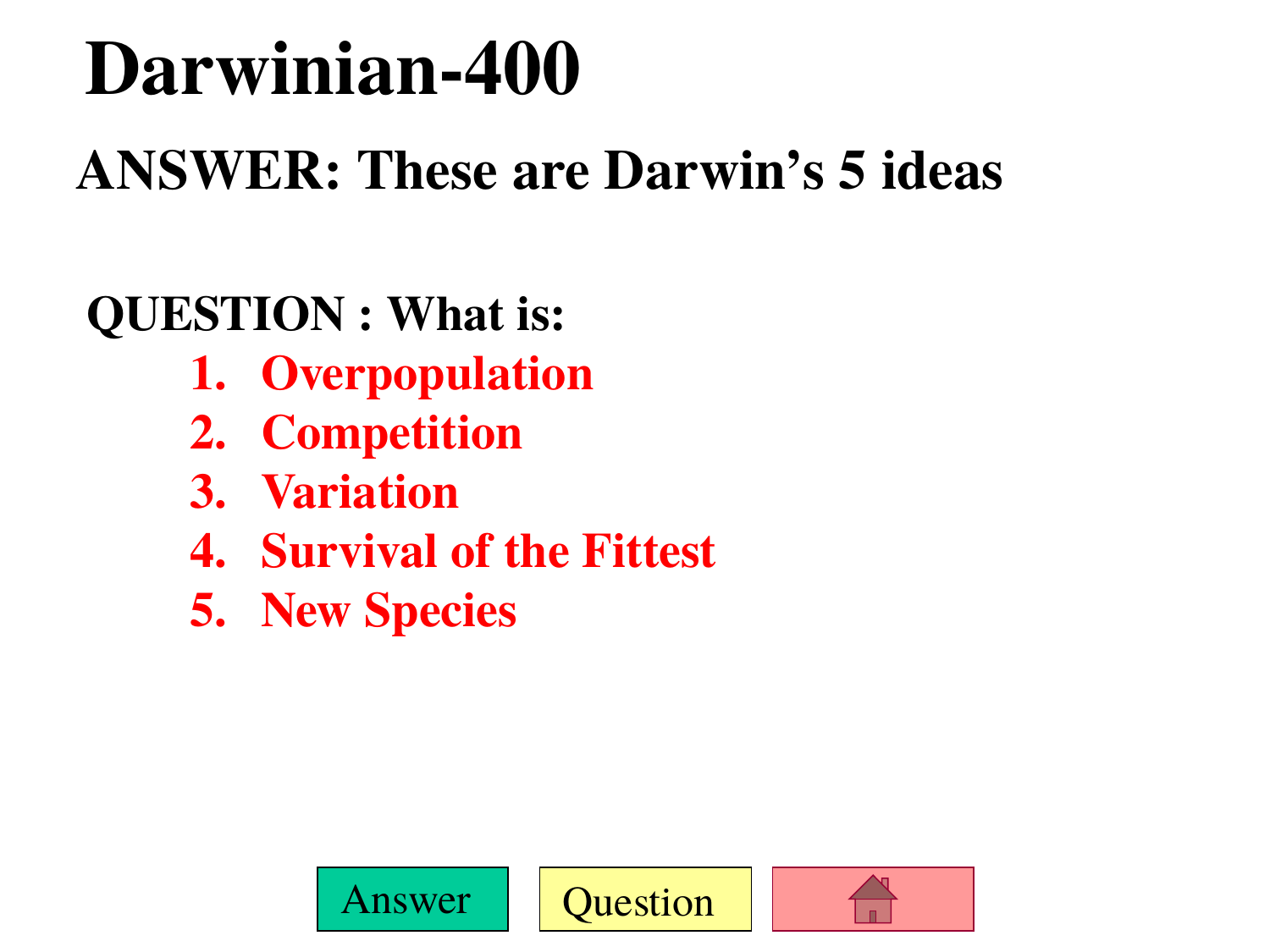

# Darwinian-400
ANSWER: These are Darwin’s 5 ideas
QUESTION : What is:
Overpopulation
Competition
Variation
Survival of the Fittest
New Species